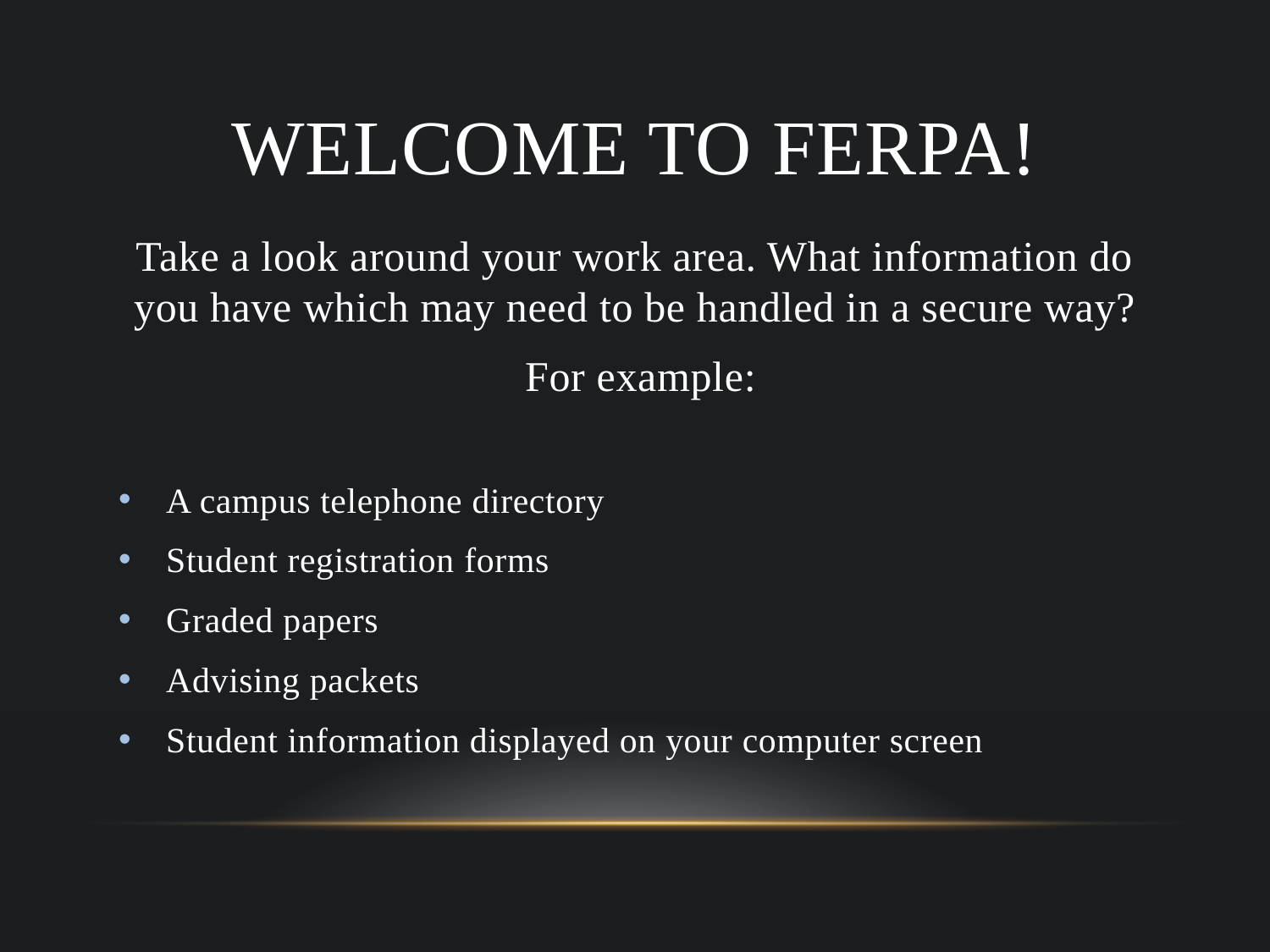

# Welcome to ferpa!
Take a look around your work area. What information do you have which may need to be handled in a secure way?
 For example:

A campus telephone directory
Student registration forms
Graded papers
Advising packets
Student information displayed on your computer screen